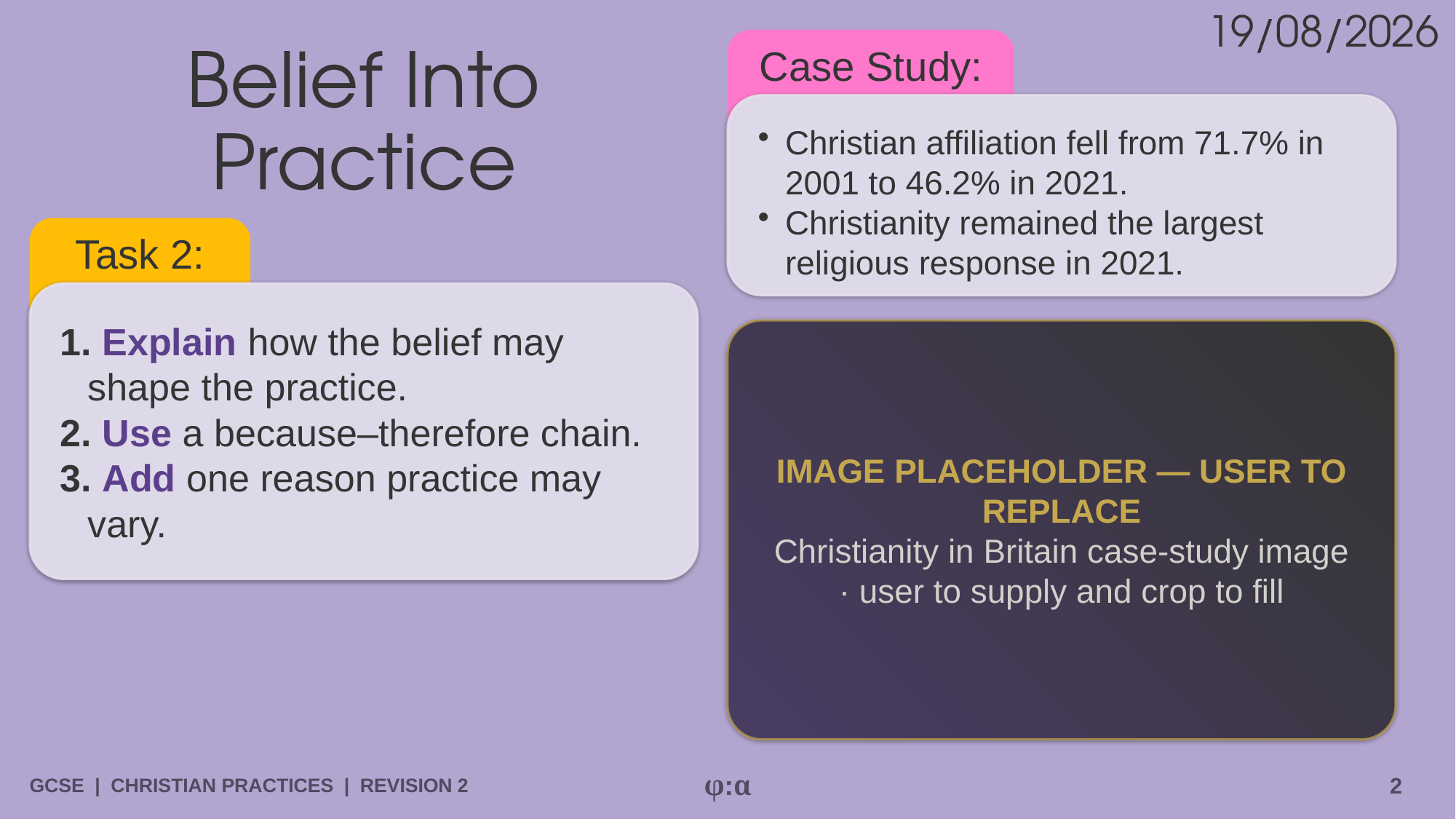

19/08/2026
# Belief Into Practice
Case Study:
​Christian affiliation fell from 71.7% in 2001 to 46.2% in 2021.
​Christianity remained the largest religious response in 2021.
Task 2:
1. Explain how the belief may shape the practice.
2. Use a because–therefore chain.
3. Add one reason practice may vary.
IMAGE PLACEHOLDER — USER TO REPLACE
Christianity in Britain case-study image · user to supply and crop to fill
GCSE  |  CHRISTIAN PRACTICES  |  REVISION 2
φ:α
2